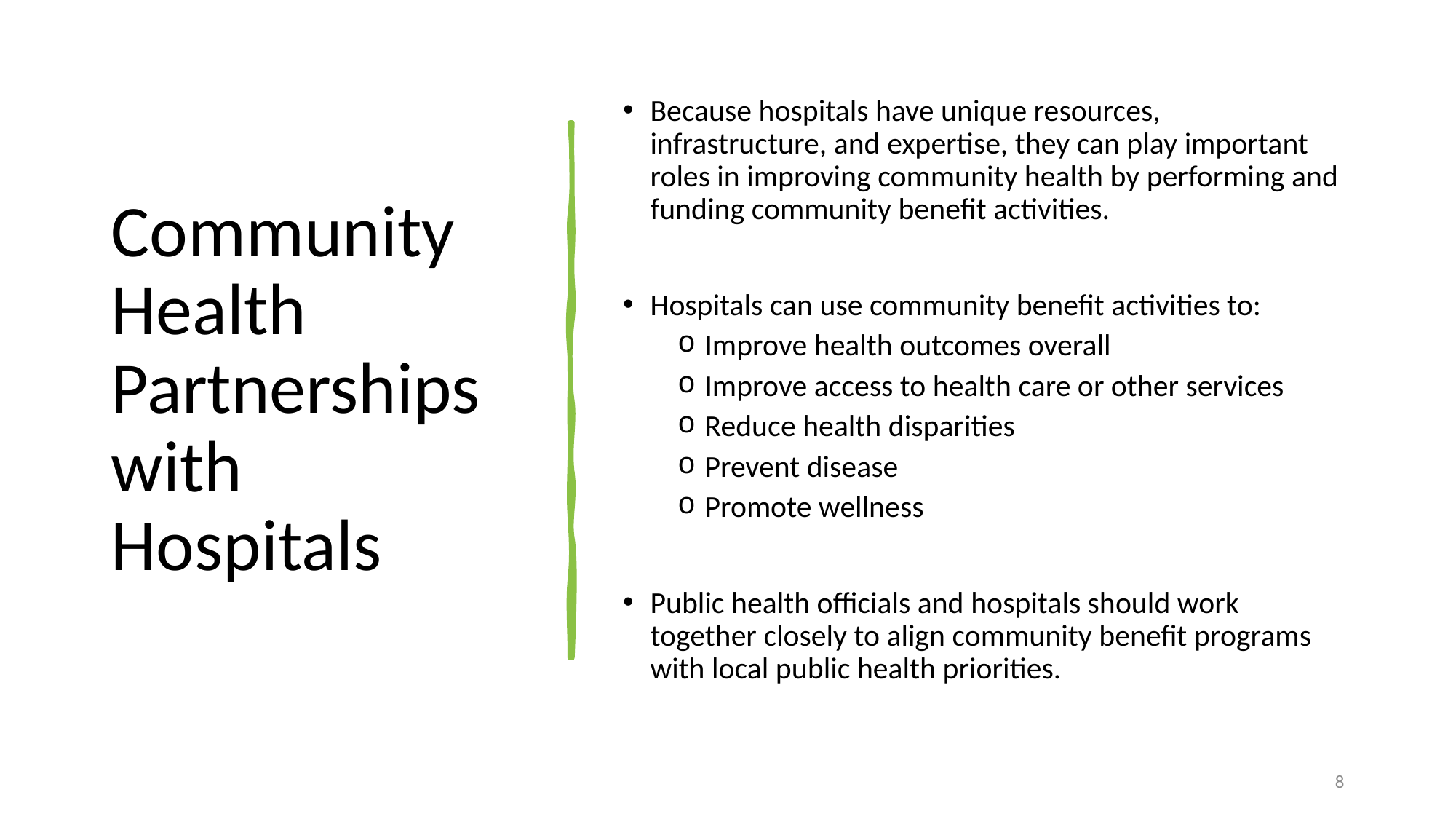

# Community Health Partnerships with Hospitals
Because hospitals have unique resources, infrastructure, and expertise, they can play important roles in improving community health by performing and funding community benefit activities.

Hospitals can use community benefit activities to:
Improve health outcomes overall
Improve access to health care or other services
Reduce health disparities
Prevent disease
Promote wellness

Public health officials and hospitals should work together closely to align community benefit programs with local public health priorities.

8